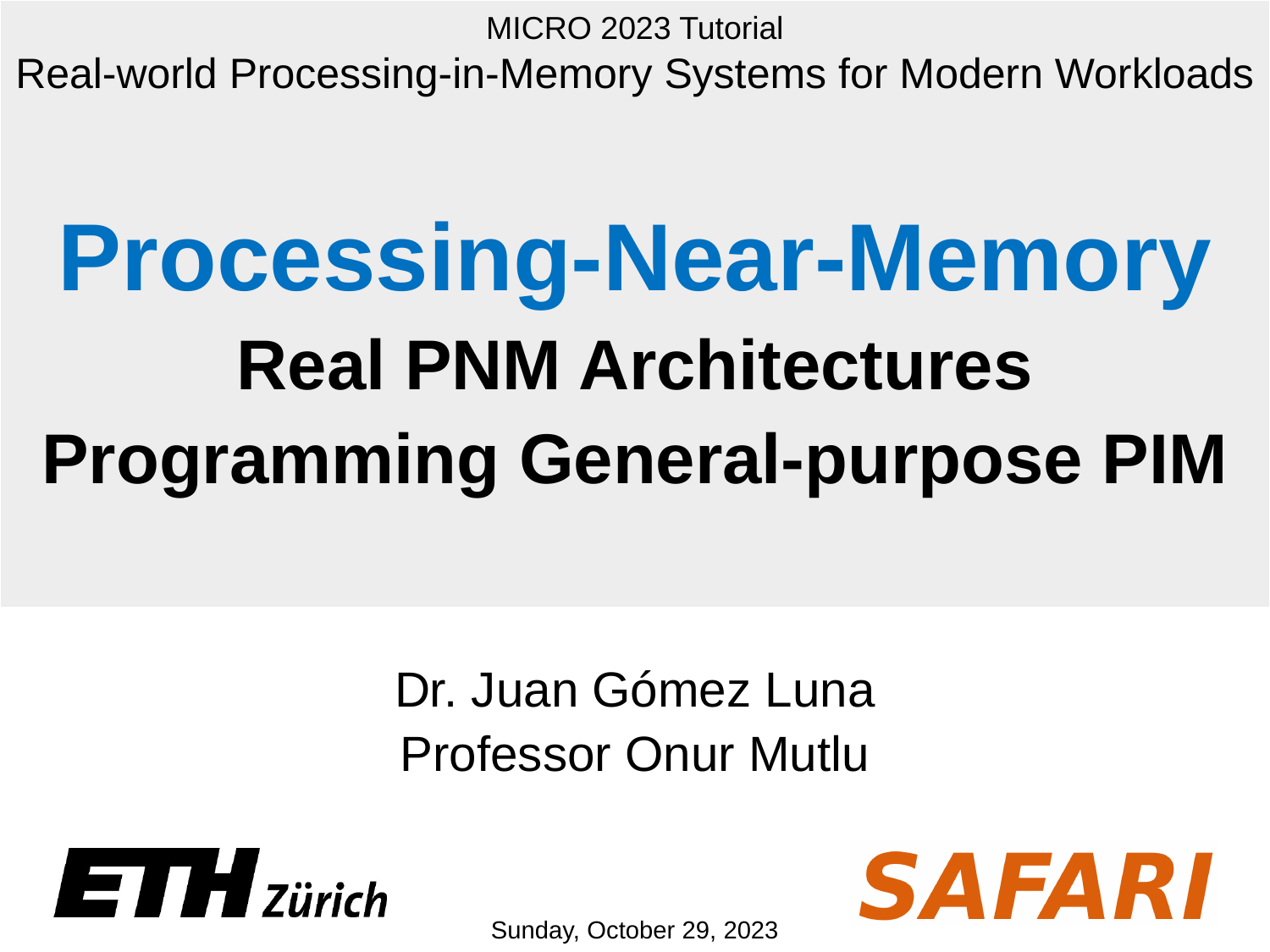

MICRO 2023 Tutorial
Real-world Processing-in-Memory Systems for Modern Workloads
Processing-Near-Memory
Real PNM Architectures
Programming General-purpose PIM
Dr. Juan Gómez Luna
Professor Onur Mutlu
Sunday, October 29, 2023